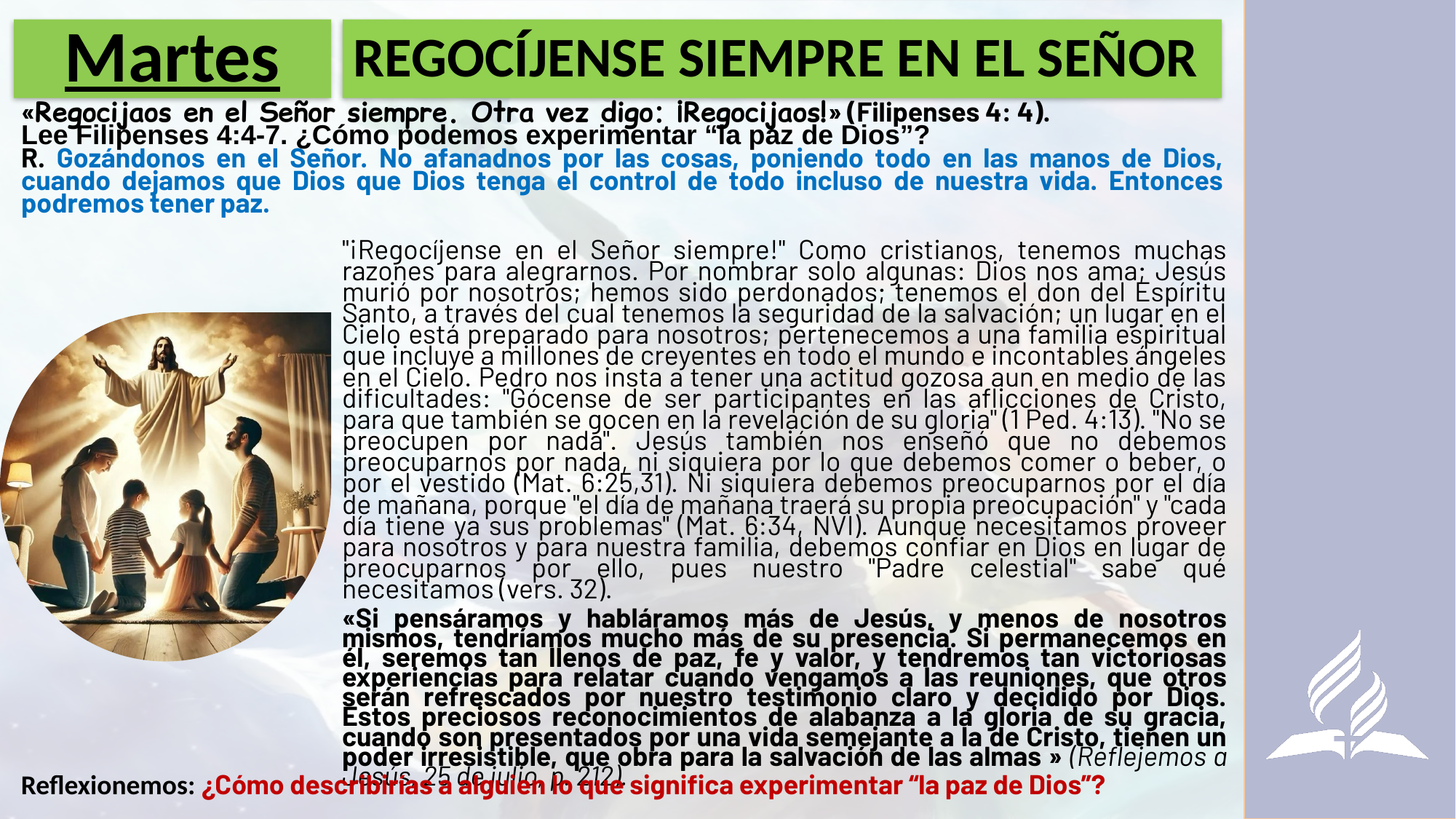

# Martes
REGOCÍJENSE SIEMPRE EN EL SEÑOR
«Regocijaos en el Señor siempre. Otra vez digo: ¡Regocijaos!» (Filipenses 4: 4).
Lee Filipenses 4:4-7. ¿Cómo podemos experimentar “la paz de Dios”?
R. Gozándonos en el Señor. No afanadnos por las cosas, poniendo todo en las manos de Dios, cuando dejamos que Dios que Dios tenga el control de todo incluso de nuestra vida. Entonces podremos tener paz.
"¡Regocíjense en el Señor siempre!" Como cristianos, tenemos muchas razones para alegrarnos. Por nombrar solo algunas: Dios nos ama; Jesús murió por nosotros; hemos sido perdonados; tenemos el don del Espíritu Santo, a través del cual tenemos la seguridad de la salvación; un lugar en el Cielo está preparado para nosotros; pertenecemos a una familia espiritual que incluye a millones de creyentes en todo el mundo e incontables ángeles en el Cielo. Pedro nos insta a tener una actitud gozosa aun en medio de las dificultades: "Gócense de ser participantes en las aflicciones de Cristo, para que también se gocen en la revelación de su gloria" (1 Ped. 4:13). "No se preocupen por nada". Jesús también nos enseñó que no debemos preocuparnos por nada, ni siquiera por lo que debemos comer o beber, o por el vestido (Mat. 6:25,31). Ni siquiera debemos preocuparnos por el día de mañana, porque "el día de mañana traerá su propia preocupación" y "cada día tiene ya sus problemas" (Mat. 6:34, NVI). Aunque necesitamos proveer para nosotros y para nuestra familia, debemos confiar en Dios en lugar de preocuparnos por ello, pues nuestro "Padre celestial" sabe qué necesitamos (vers. 32).
«Si pensáramos y habláramos más de Jesús, y menos de nosotros mismos, tendríamos mucho más de su presencia. Si permanecemos en él, seremos tan llenos de paz, fe y valor, y tendremos tan victoriosas experiencias para relatar cuando vengamos a las reuniones, que otros serán refrescados por nuestro testimonio claro y decidido por Dios. Estos preciosos reconocimientos de alabanza a la gloria de su gracia, cuando son presentados por una vida semejante a la de Cristo, tienen un poder irresistible, que obra para la salvación de las almas » (Reflejemos a Jesús, 25 de julio, p. 212).

Reflexionemos: ¿Cómo describirías a alguien lo que significa experimentar “la paz de Dios”?